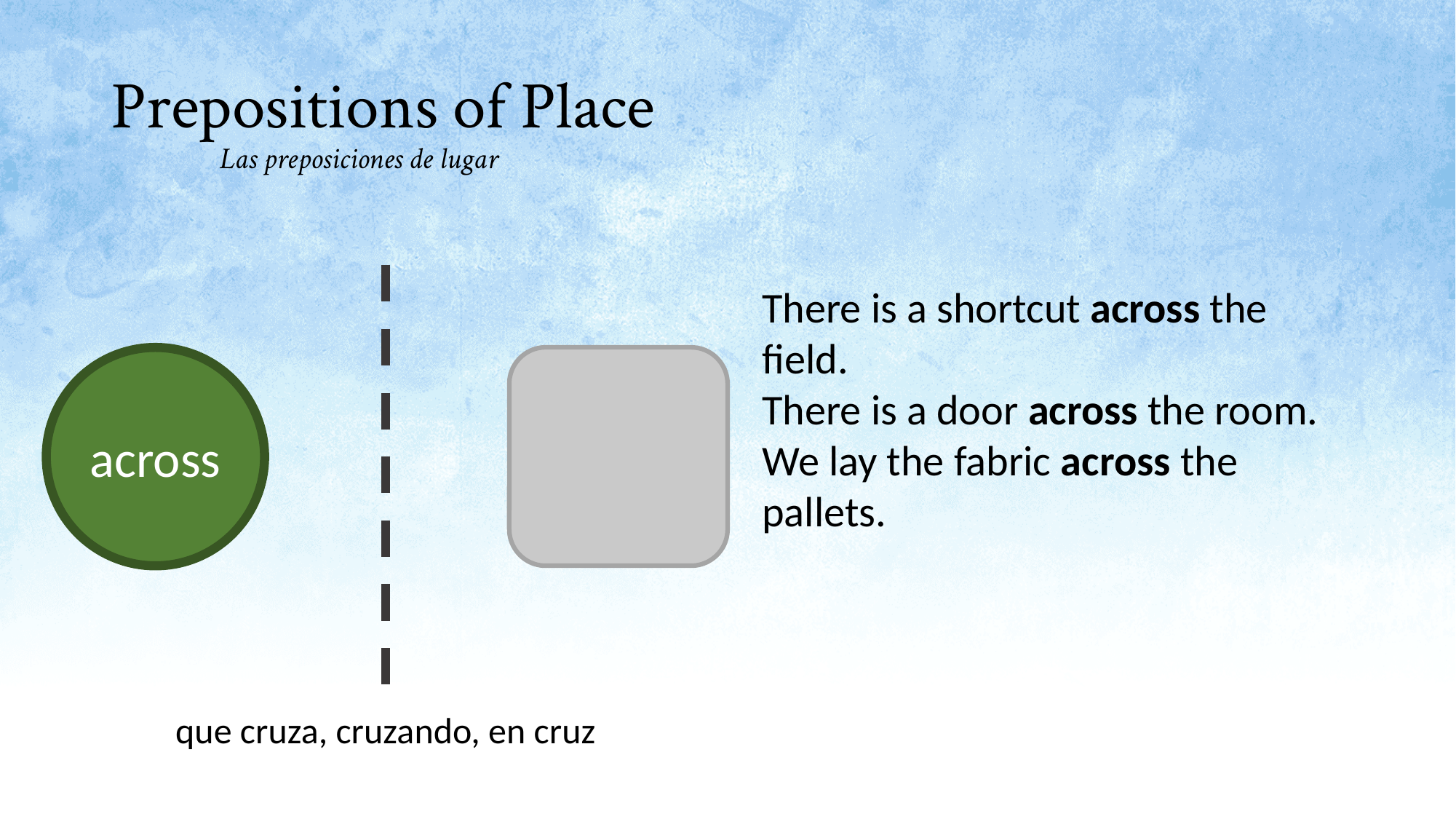

# Prepositions of Place Las preposiciones de lugar
There is a shortcut across the field.
There is a door across the room.
We lay the fabric across the pallets.

across
que cruza, cruzando, en cruz